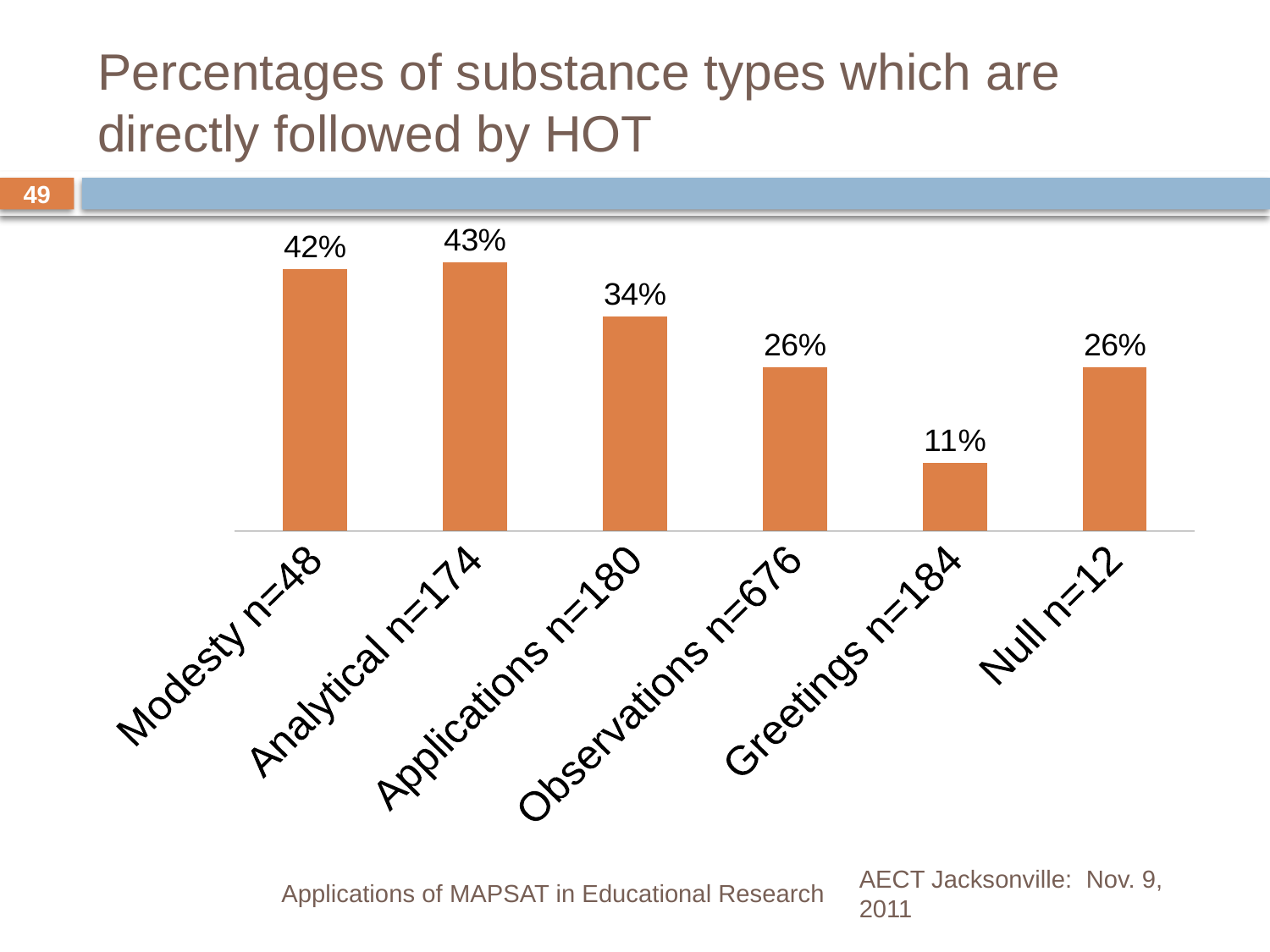

# Percentages of substance types which are directly followed by HOT
49

### Chart

| Category | % Followed by HOT |
|---|---|
| Modesty n=48 | 0.416666666666667 |
| Analytical n=174 | 0.427777777777778 |
| Applications n=180 | 0.341040462427746 |
| Observations n=676 | 0.26 |
| Greetings n=184 | 0.108695652173913 |
| Null n=12 | 0.26 |
Applications of MAPSAT in Educational Research
AECT Jacksonville:  Nov. 9, 2011